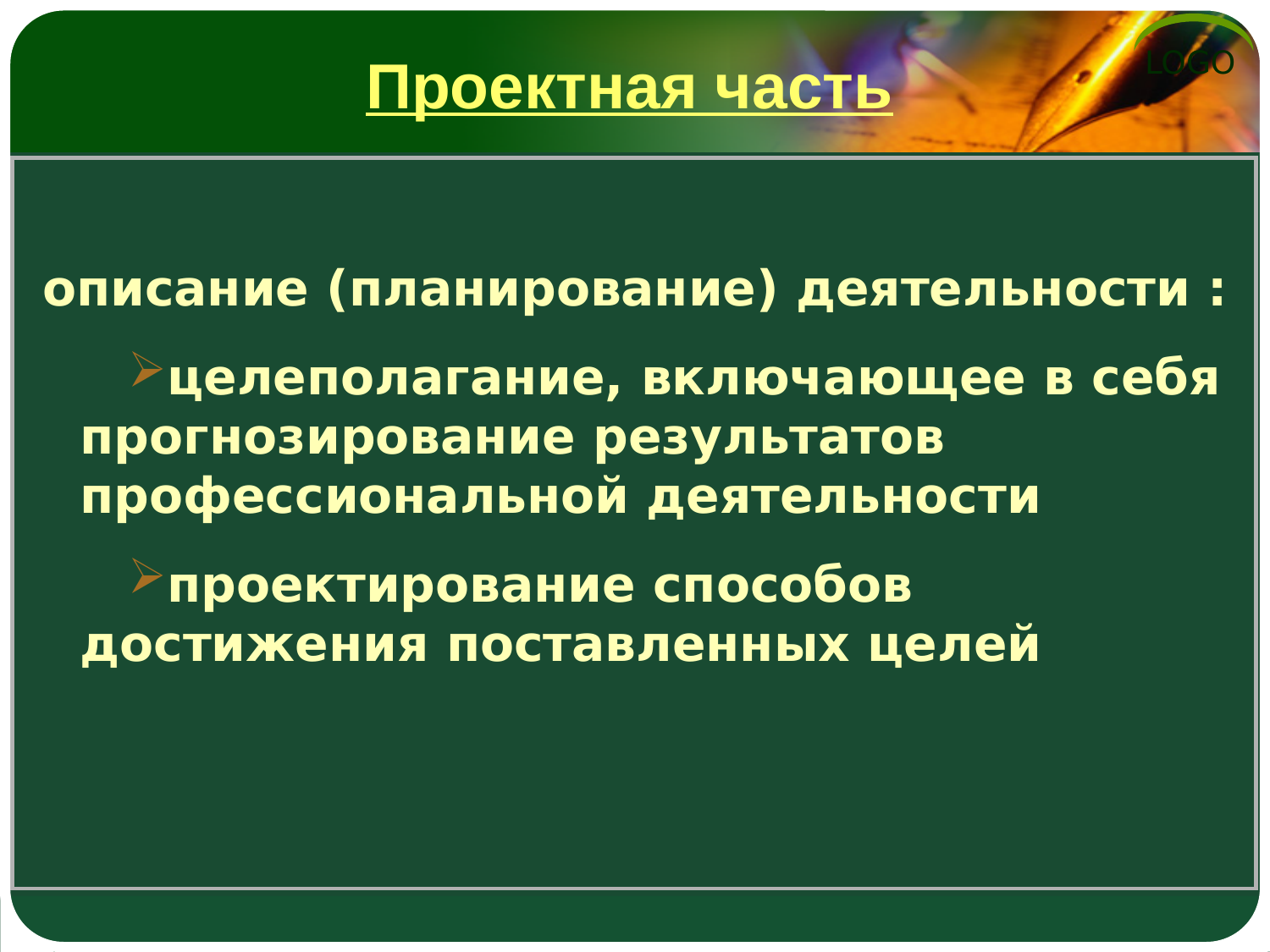

# Проектная часть

описание (планирование) деятельности :

целеполагание, включающее в себя прогнозирование результатов профессиональной деятельности

проектирование способов достижения поставленных целей